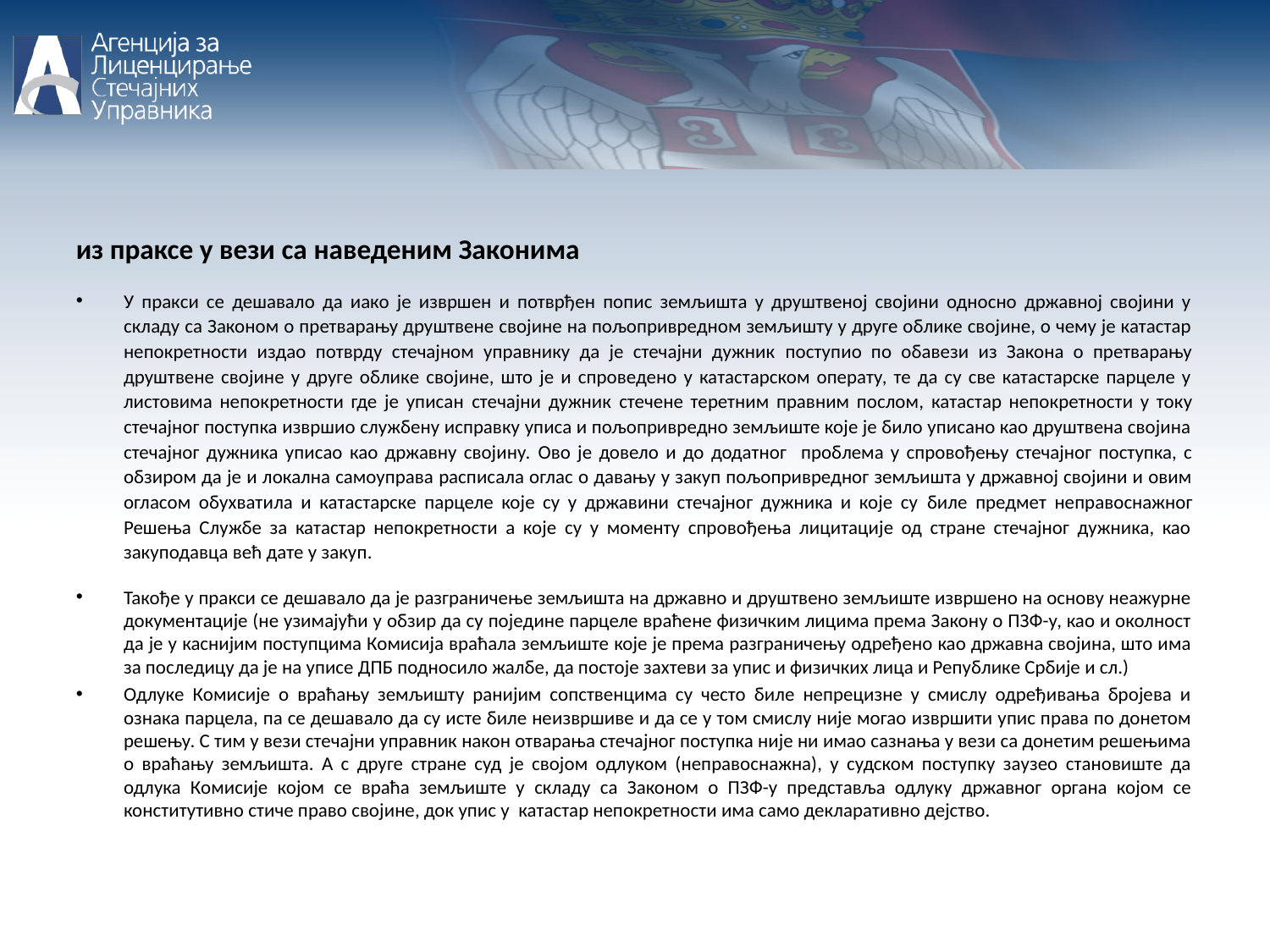

из праксе у вези са наведеним Законима
У пракси се дешавало да иако је извршен и потврђен попис земљишта у друштвеној својини односно државној својини у складу са Законом о претварању друштвене својине на пољопривредном земљишту у друге облике својине, о чему је катастар непокретности издао потврду стечајном управнику да је стечајни дужник поступио по обавези из Закона о претварању друштвене својине у друге облике својине, што је и спроведено у катастарском операту, те да су све катастарске парцеле у листовима непокретности где је уписан стечајни дужник стечене теретним правним послом, катастар непокретности у току стечајног поступка извршио службену исправку уписа и пољопривредно земљиште које је било уписано као друштвена својина стечајног дужника уписао као државну својину. Ово је довело и до додатног  проблема у спровођењу стечајног поступка, с обзиром да је и локална самоуправа расписала оглас о давању у закуп пољопривредног земљишта у државној својини и овим огласом обухватила и катастарске парцеле које су у државини стечајног дужника и које су биле предмет неправоснажног Решења Службе за катастар непокретности а које су у моменту спровођења лицитације од стране стечајног дужника, као закуподавца већ дате у закуп.
Такође у пракси се дешавало да је разграничење земљишта на државно и друштвено земљиште извршено на основу неажурне документације (не узимајући у обзир да су поједине парцеле враћене физичким лицима према Закону о ПЗФ-у, као и околност да је у каснијим поступцима Комисија враћала земљиште које је према разграничењу одређено као државна својина, што има за последицу да је на уписе ДПБ подносило жалбе, да постоје захтеви за упис и физичких лица и Републике Србије и сл.)
Одлуке Комисије о враћању земљишту ранијим сопственцима су често биле непрецизне у смислу одређивања бројева и ознака парцела, па се дешавало да су исте биле неизвршиве и да се у том смислу није могао извршити упис права по донетом решењу. С тим у вези стечајни управник након отварања стечајног поступка није ни имао сазнања у вези са донетим решењима о враћању земљишта. А с друге стране суд је својом одлуком (неправоснажна), у судском поступку заузео становиште да одлука Комисије којом се враћа земљиште у складу са Законом о ПЗФ-у представља одлуку државног органа којом се конститутивно стиче право својине, док упис у  катастар непокретности има само декларативно дејство.